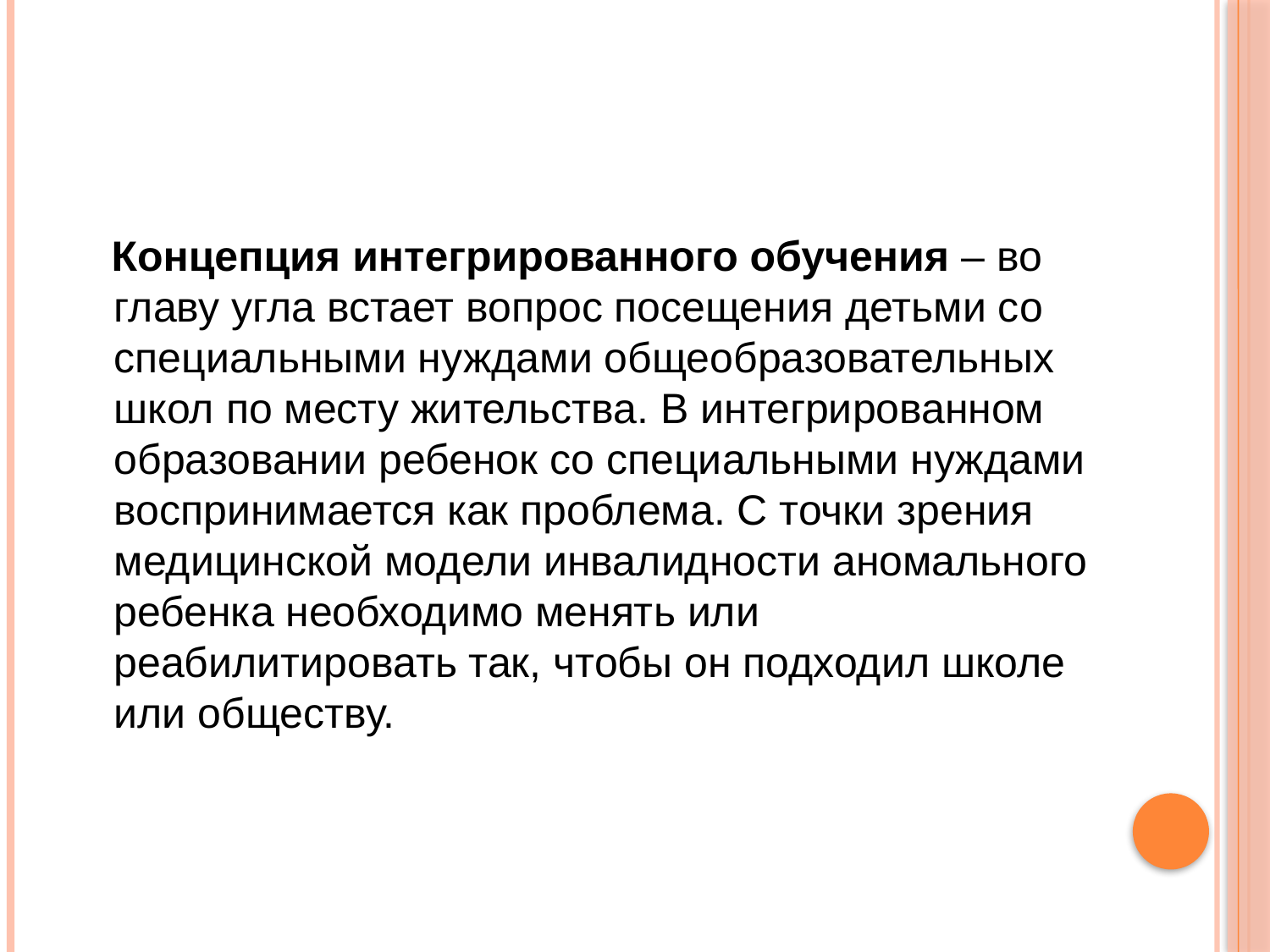

#
   Концепция интегрированного обучения – во главу угла встает вопрос посещения детьми со специальными нуждами общеобразовательных школ по месту жительства. В интегрированном образовании ребенок со специальными нуждами воспринимается как проблема. С точки зрения медицинской модели инвалидности аномального ребенка необходимо менять или реабилитировать так, чтобы он подходил школе или обществу.